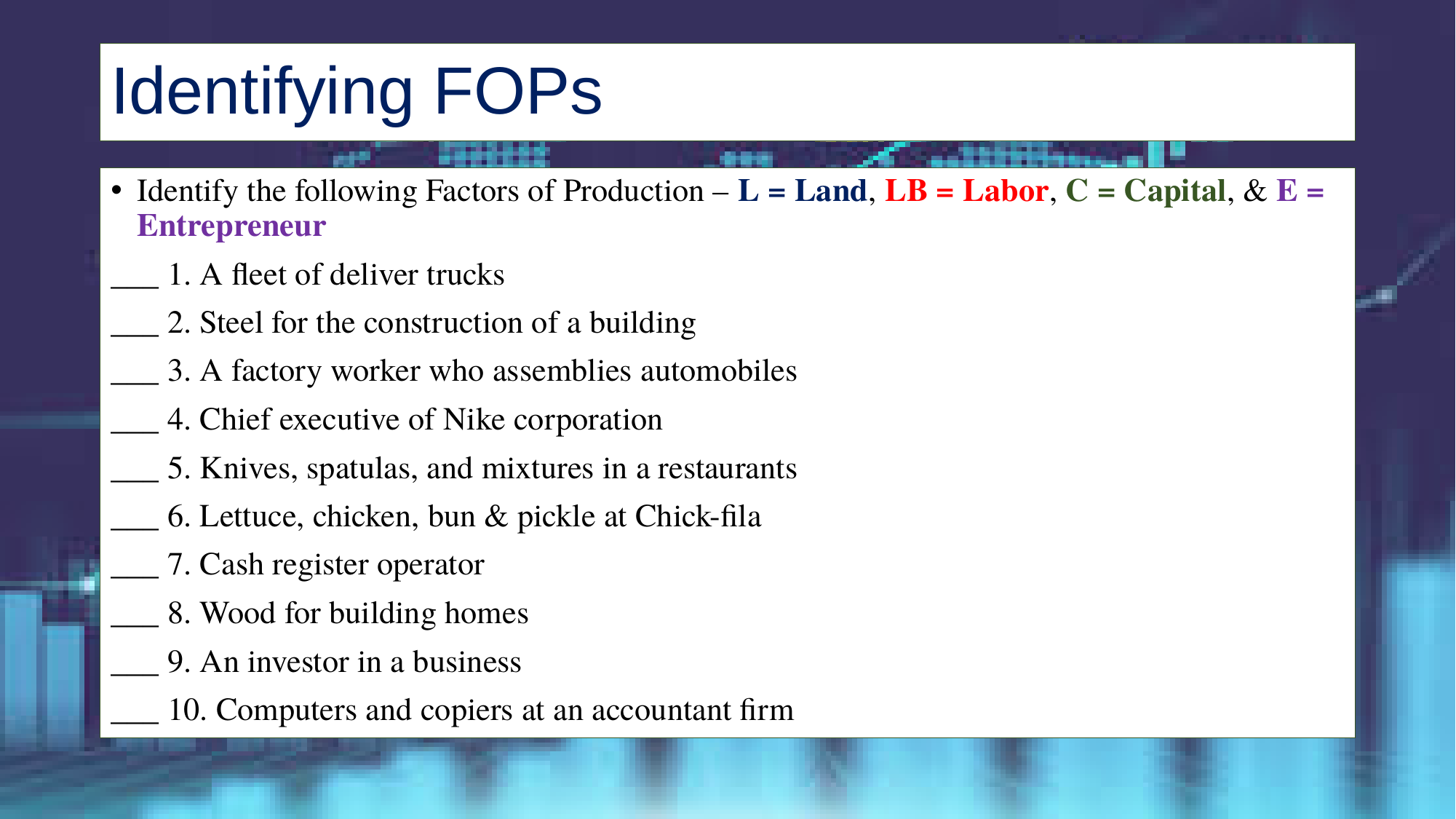

# Identifying FOPs
Identify the following Factors of Production – L = Land, LB = Labor, C = Capital, & E = Entrepreneur
___ 1. A fleet of deliver trucks
___ 2. Steel for the construction of a building
___ 3. A factory worker who assemblies automobiles
___ 4. Chief executive of Nike corporation
___ 5. Knives, spatulas, and mixtures in a restaurants
___ 6. Lettuce, chicken, bun & pickle at Chick-fila
___ 7. Cash register operator
___ 8. Wood for building homes
___ 9. An investor in a business
___ 10. Computers and copiers at an accountant firm